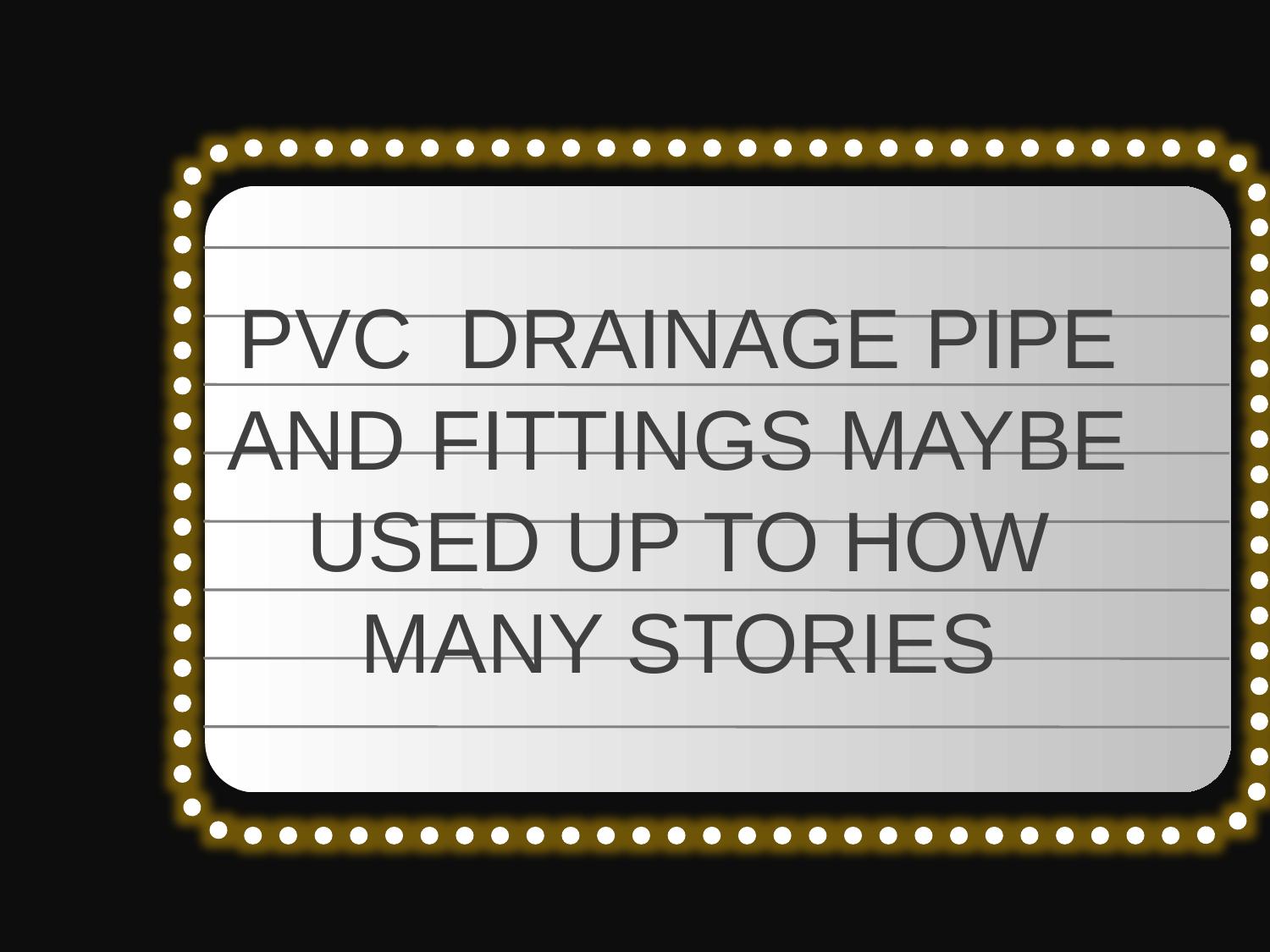

PVC  DRAINAGE PIPE AND FITTINGS MAYBE USED UP TO HOW MANY STORIES